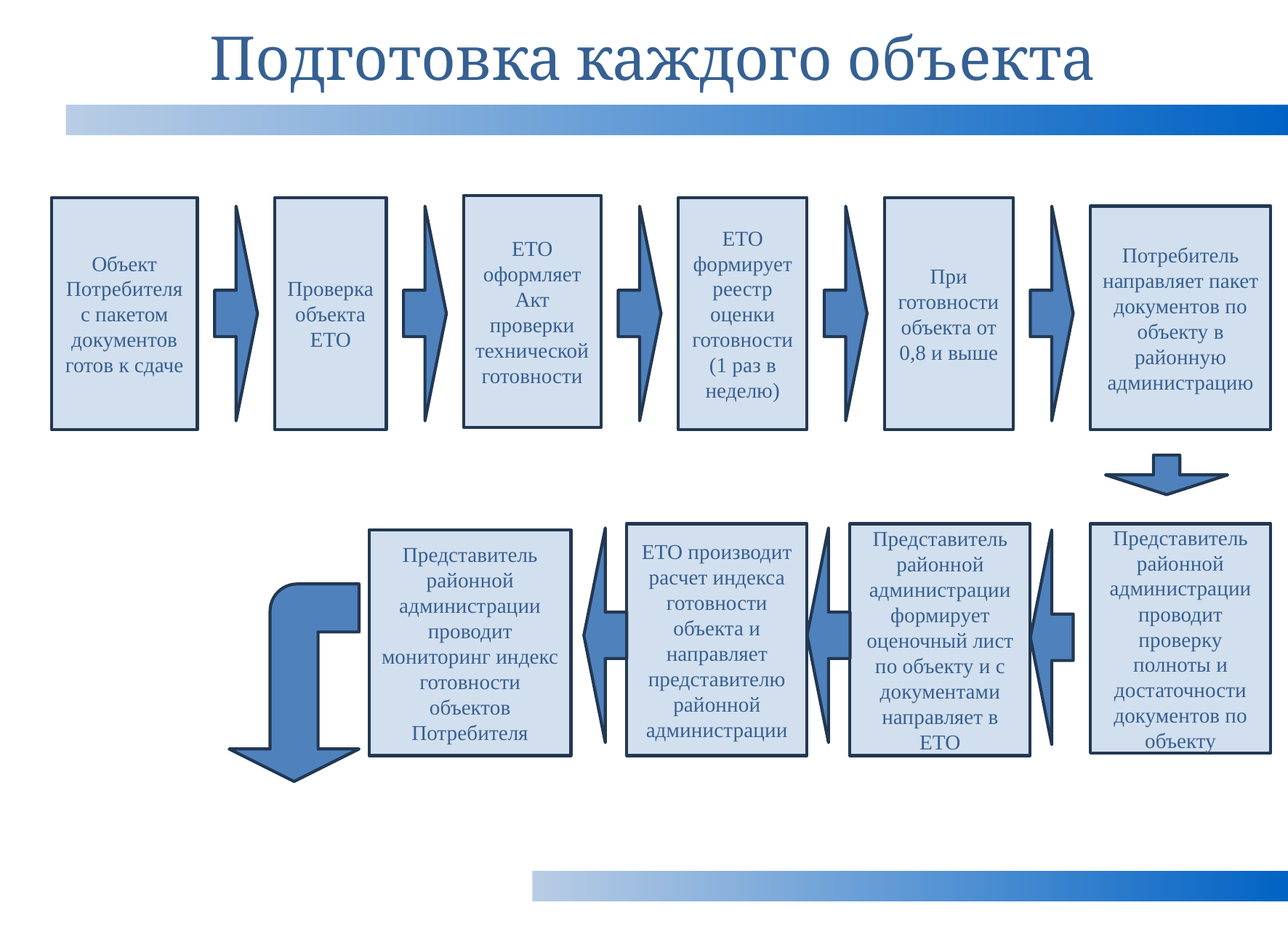

# Подготовка каждого объекта

ЕТО оформляет Акт проверки технической готовности
Объект Потребителя с пакетом документов готов к сдаче
Проверка объекта ЕТО
ЕТО формирует реестр оценки готовности (1 раз в неделю)
При готовности объекта от 0,8 и выше

Потребитель направляет пакет документов по объекту в районную администрацию

ЕТО производит расчет индекса готовности объекта и направляет представителю районной администрации
Представитель районной администрации проводит проверку полноты и достаточности документов по объекту
Представитель районной администрации формирует оценочный лист по объекту и с документами направляет в ЕТО

Представитель районной администрации проводит мониторинг индекс готовности объектов Потребителя